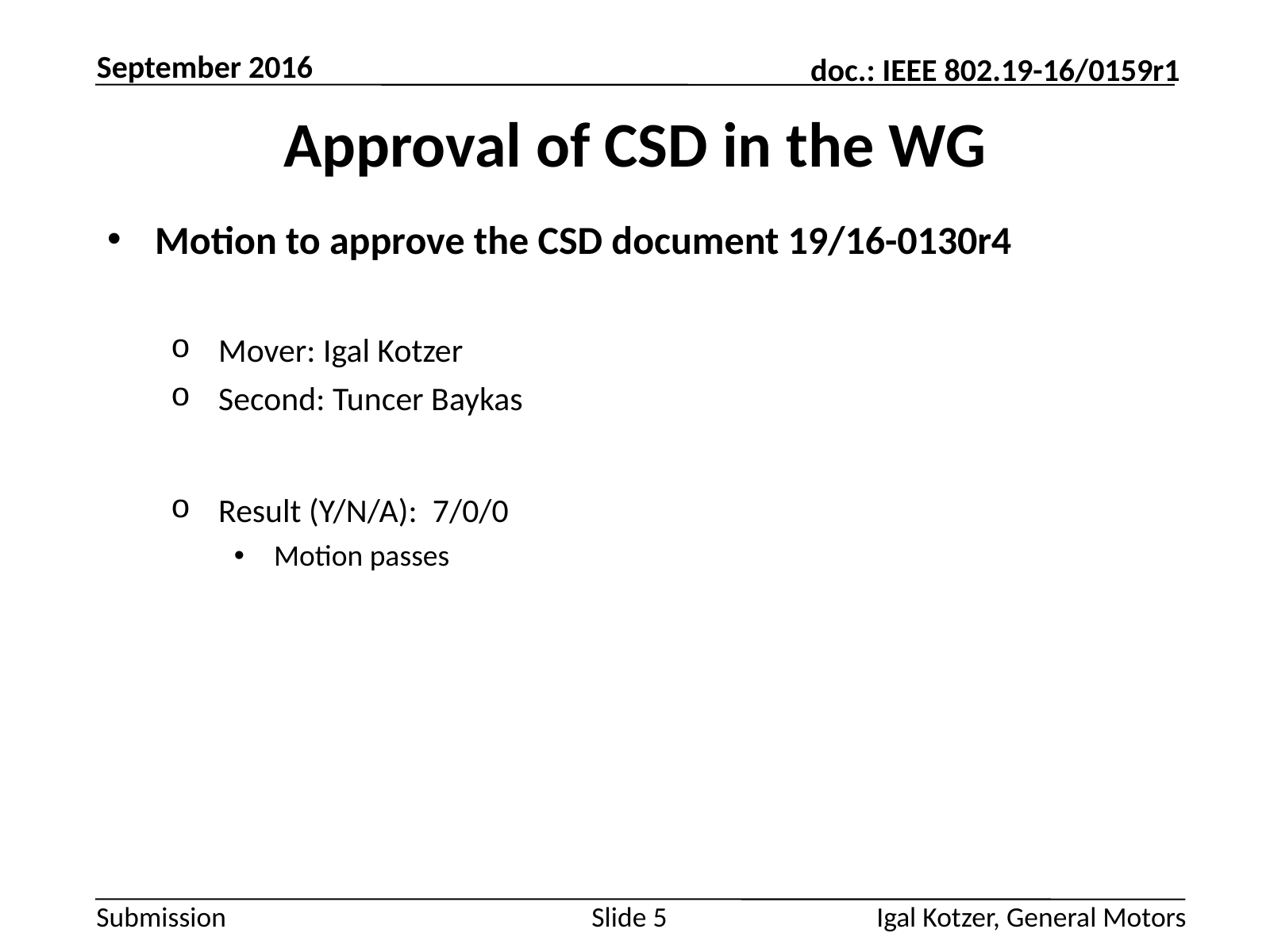

September 2016
# Approval of CSD in the WG
Motion to approve the CSD document 19/16-0130r4

Mover: Igal Kotzer
Second: Tuncer Baykas

Result (Y/N/A):  7/0/0
Motion passes
Igal Kotzer, General Motors
Slide 5